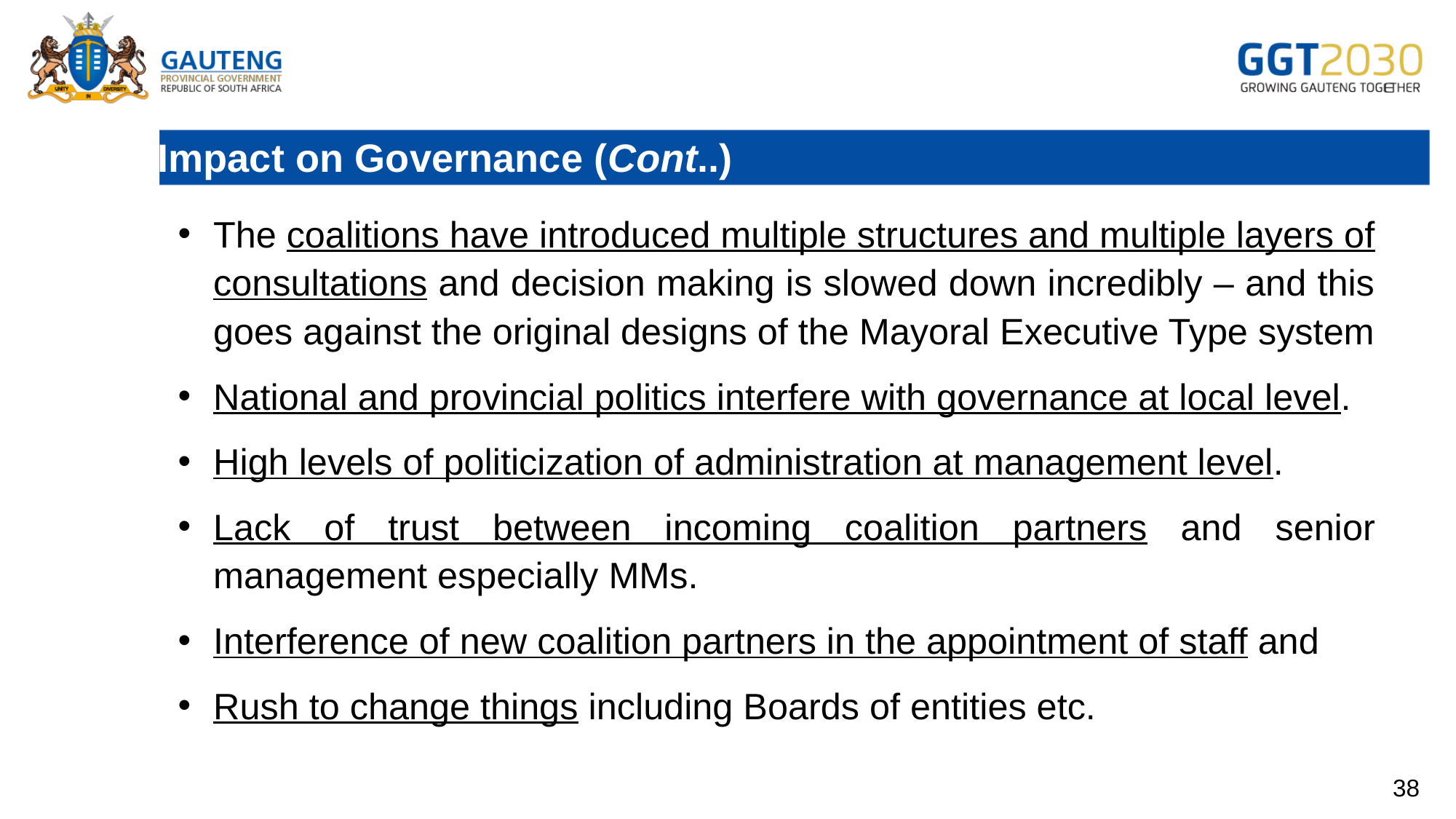

# Impact on Governance (Cont..)
The coalitions have introduced multiple structures and multiple layers of consultations and decision making is slowed down incredibly – and this goes against the original designs of the Mayoral Executive Type system
National and provincial politics interfere with governance at local level.
High levels of politicization of administration at management level.
Lack of trust between incoming coalition partners and senior management especially MMs.
Interference of new coalition partners in the appointment of staff and
Rush to change things including Boards of entities etc.

38